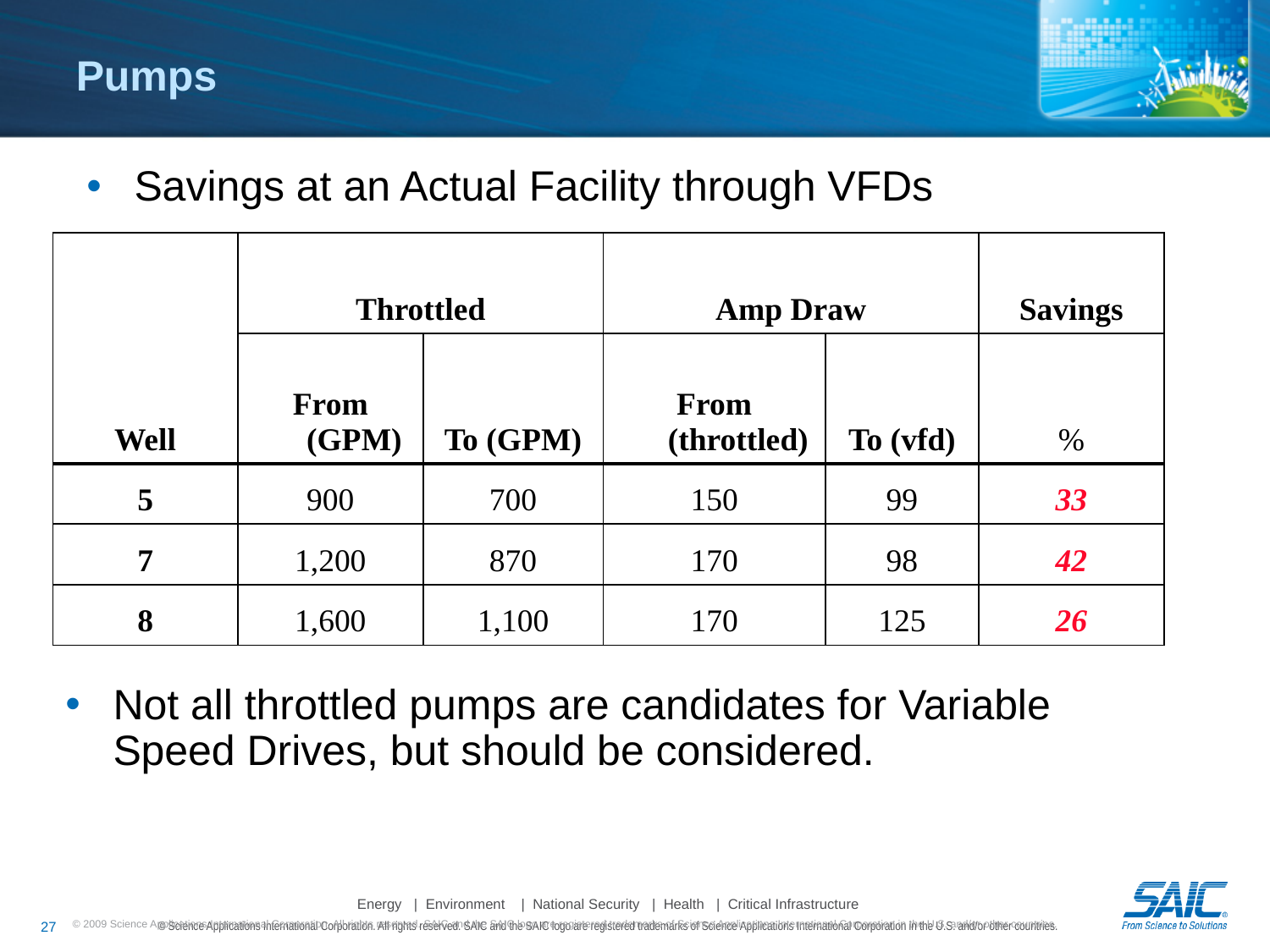

Pumps
Savings at an Actual Facility through VFDs
| Well | Throttled |  | Amp Draw |  | Savings |
| --- | --- | --- | --- | --- | --- |
|  | From (GPM) | To (GPM) | From (throttled) | To (vfd) | % |
| 5 | 900 | 700 | 150 | 99 | 33 |
| 7 | 1,200 | 870 | 170 | 98 | 42 |
| 8 | 1,600 | 1,100 | 170 | 125 | 26 |
Not all throttled pumps are candidates for Variable Speed Drives, but should be considered.
© 2009 Science Applications International Corporation. All rights reserved. SAIC and the SAIC logo are registered trademarks of Science Applications International Corporation in the U.S. and/or other countries.